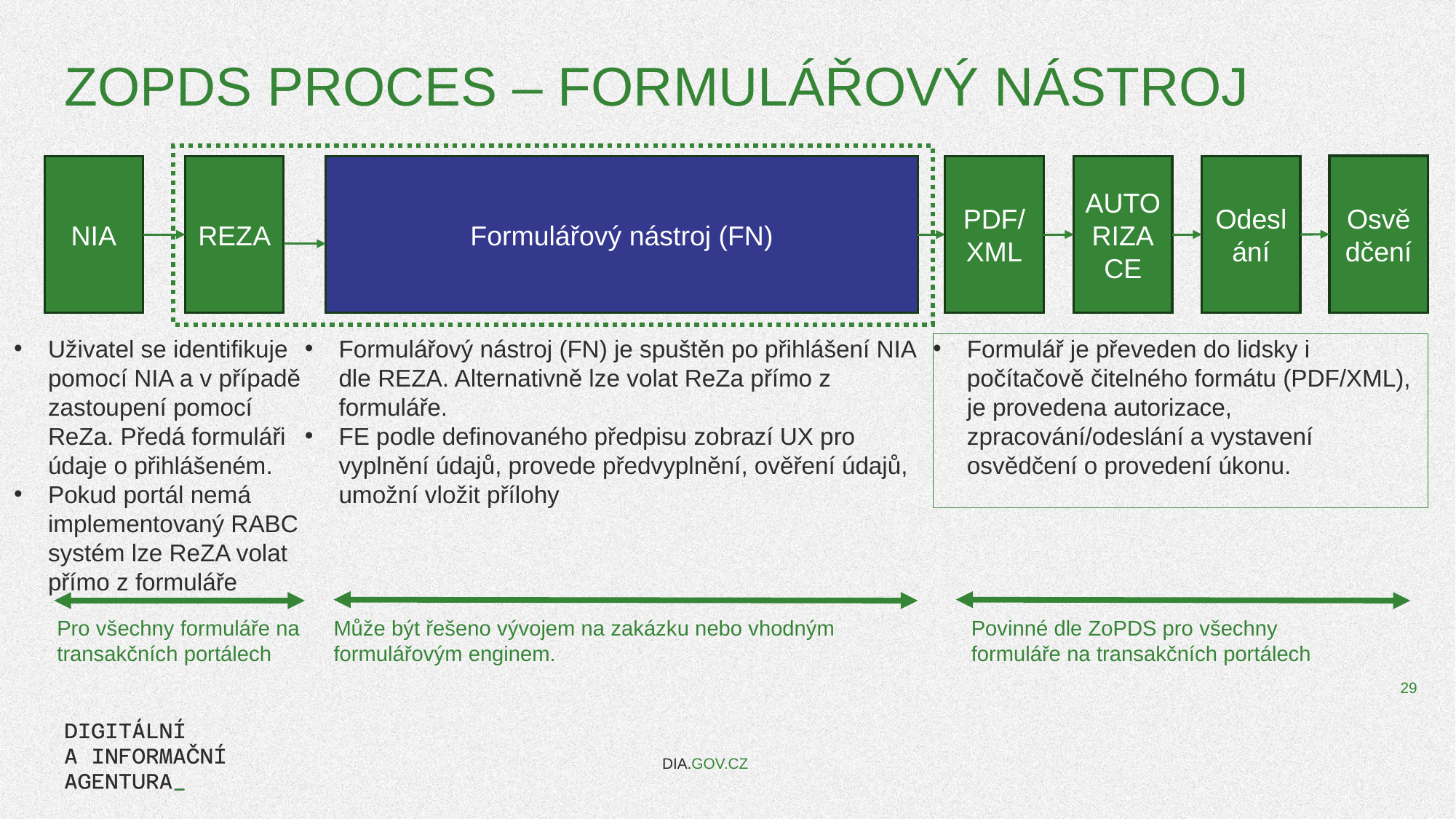

# ZoPDS proces – formulářový nástroj

Osvědčení
NIA
REZA
Formulářový nástroj (FN)
PDF/XML
AUTORIZACE
Odeslání
Formulář je převeden do lidsky i počítačově čitelného formátu (PDF/XML), je provedena autorizace, zpracování/odeslání a vystavení osvědčení o provedení úkonu.

Uživatel se identifikuje pomocí NIA a v případě zastoupení pomocí ReZa. Předá formuláři údaje o přihlášeném.
Pokud portál nemá implementovaný RABC systém lze ReZA volat přímo z formuláře
Formulářový nástroj (FN) je spuštěn po přihlášení NIA dle REZA. Alternativně lze volat ReZa přímo z formuláře.
FE podle definovaného předpisu zobrazí UX pro vyplnění údajů, provede předvyplnění, ověření údajů, umožní vložit přílohy

Pro všechny formuláře na transakčních portálech
Může být řešeno vývojem na zakázku nebo vhodným formulářovým enginem.
Povinné dle ZoPDS pro všechny formuláře na transakčních portálech
29
DIA.GOV.CZ